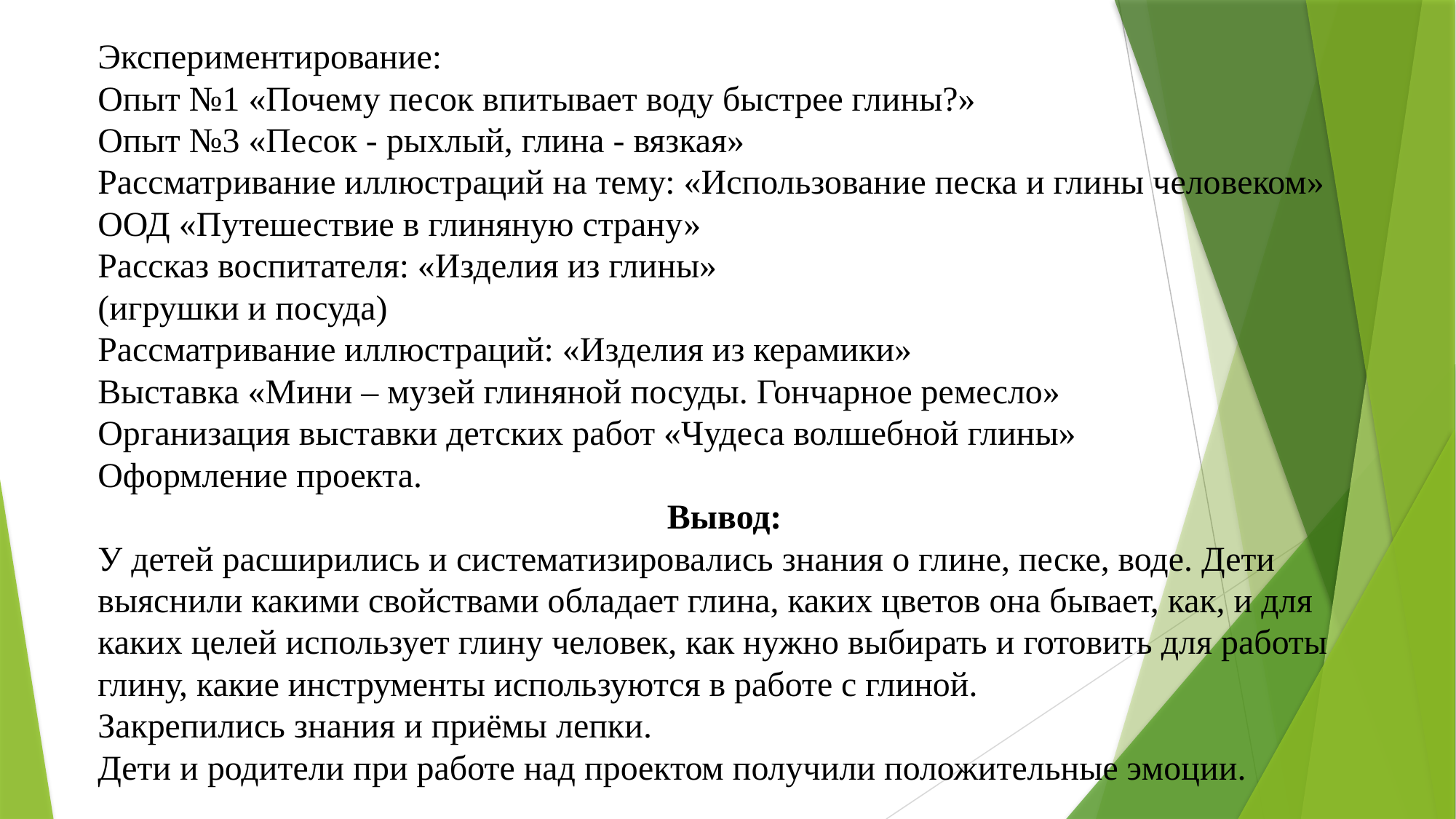

Экспериментирование:
Опыт №1 «Почему песок впитывает воду быстрее глины?»
Опыт №3 «Песок - рыхлый, глина - вязкая»
Рассматривание иллюстраций на тему: «Использование песка и глины человеком»
ООД «Путешествие в глиняную страну»
Рассказ воспитателя: «Изделия из глины»
(игрушки и посуда)
Рассматривание иллюстраций: «Изделия из керамики»
Выставка «Мини – музей глиняной посуды. Гончарное ремесло»
Организация выставки детских работ «Чудеса волшебной глины»
Оформление проекта.
Вывод:
У детей расширились и систематизировались знания о глине, песке, воде. Дети выяснили какими свойствами обладает глина, каких цветов она бывает, как, и для каких целей использует глину человек, как нужно выбирать и готовить для работы глину, какие инструменты используются в работе с глиной.
Закрепились знания и приёмы лепки.
Дети и родители при работе над проектом получили положительные эмоции.